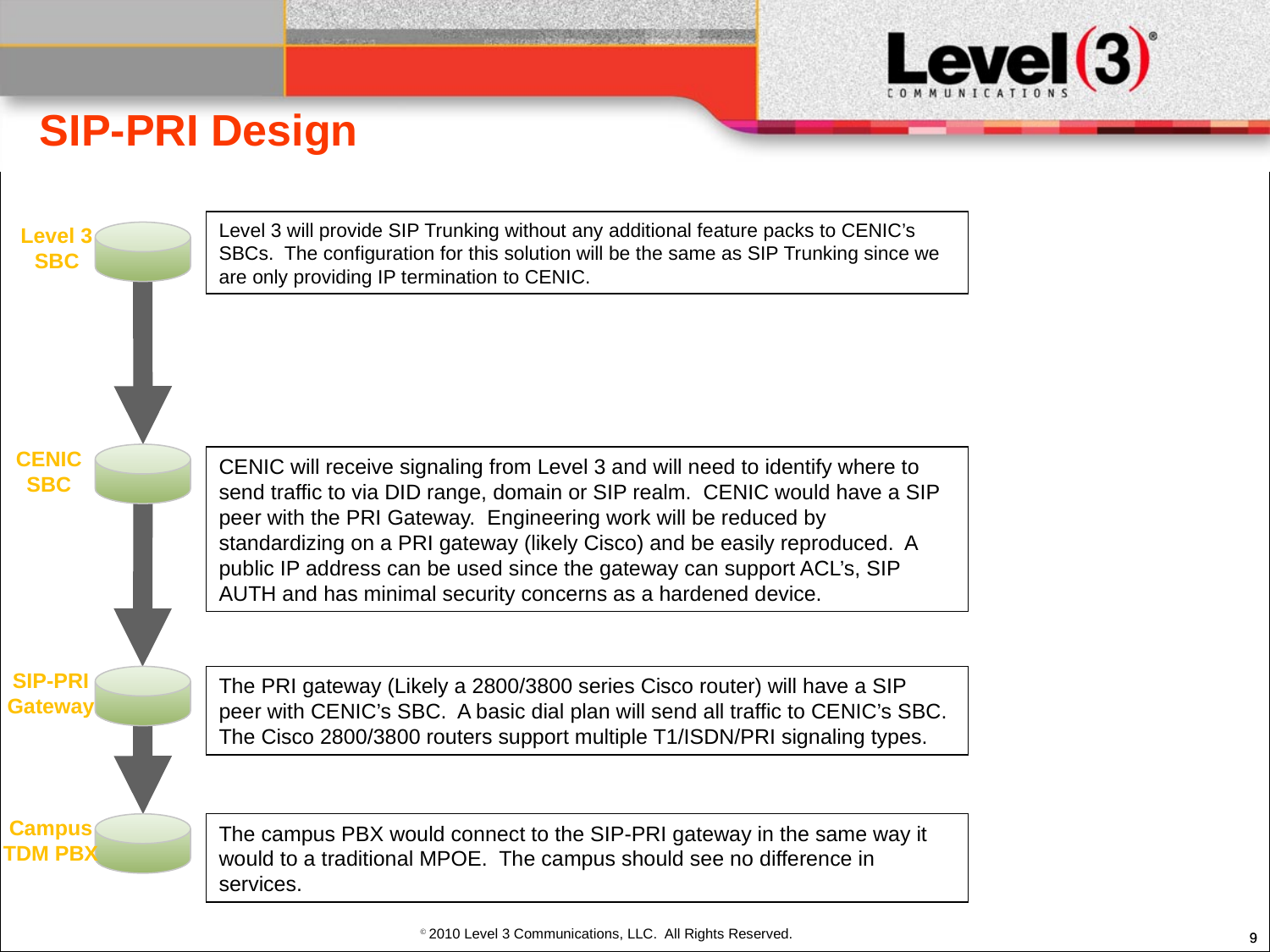

# SIP-PRI Design
Level 3 will provide SIP Trunking without any additional feature packs to CENIC’s SBCs.  The configuration for this solution will be the same as SIP Trunking since we are only providing IP termination to CENIC.
Level 3
SBC

CENIC
SBC

CENIC will receive signaling from Level 3 and will need to identify where to send traffic to via DID range, domain or SIP realm.  CENIC would have a SIP peer with the PRI Gateway.  Engineering work will be reduced by standardizing on a PRI gateway (likely Cisco) and be easily reproduced.  A public IP address can be used since the gateway can support ACL’s, SIP AUTH and has minimal security concerns as a hardened device.
SIP-PRI
Gateway

The PRI gateway (Likely a 2800/3800 series Cisco router) will have a SIP peer with CENIC’s SBC.  A basic dial plan will send all traffic to CENIC’s SBC.  The Cisco 2800/3800 routers support multiple T1/ISDN/PRI signaling types.
Campus
TDM PBX
The campus PBX would connect to the SIP-PRI gateway in the same way it would to a traditional MPOE.  The campus should see no difference in services.